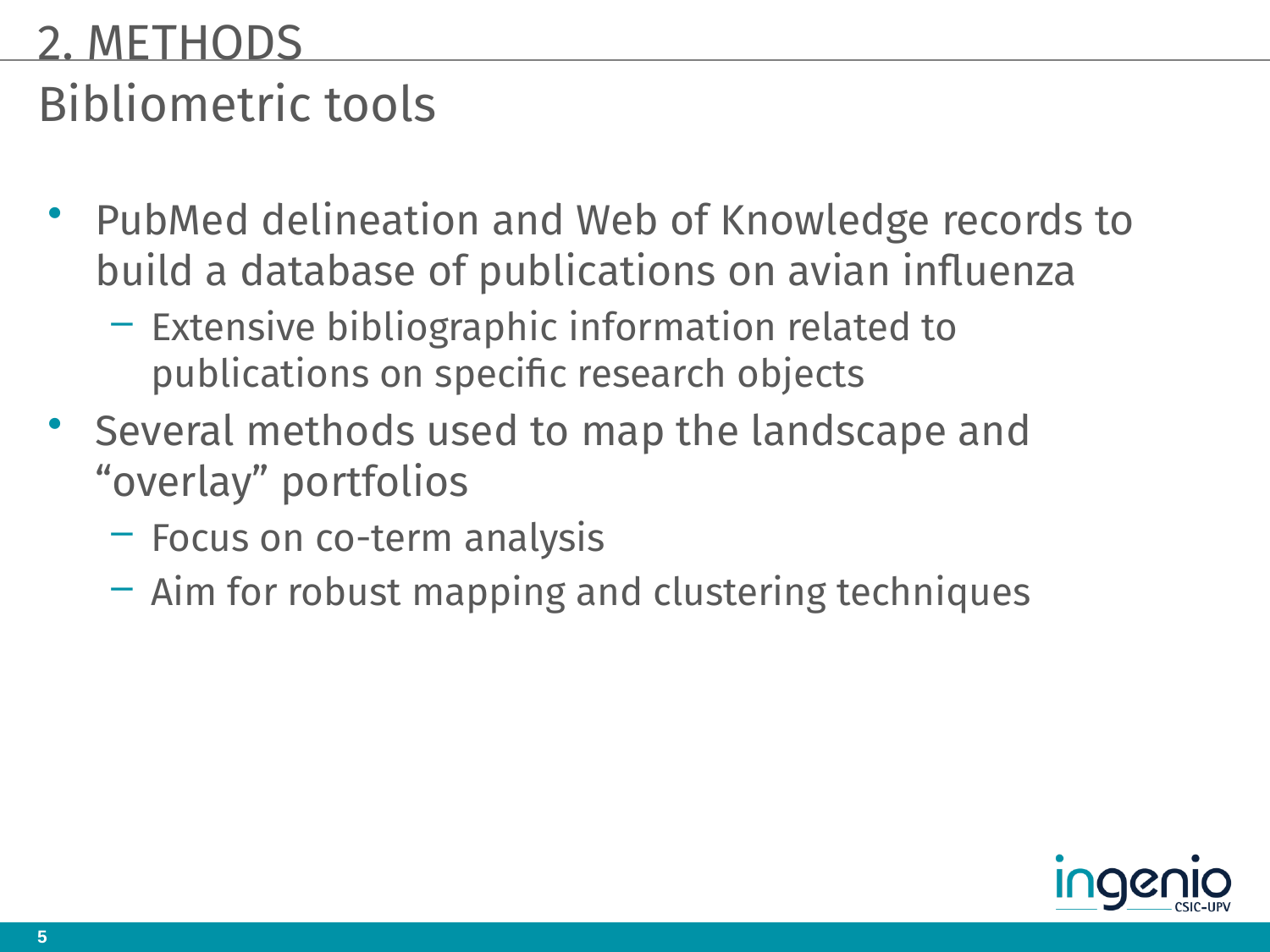

# 2. METHODS
Bibliometric tools
PubMed delineation and Web of Knowledge records to build a database of publications on avian influenza
Extensive bibliographic information related to publications on specific research objects
Several methods used to map the landscape and “overlay” portfolios
Focus on co-term analysis
Aim for robust mapping and clustering techniques